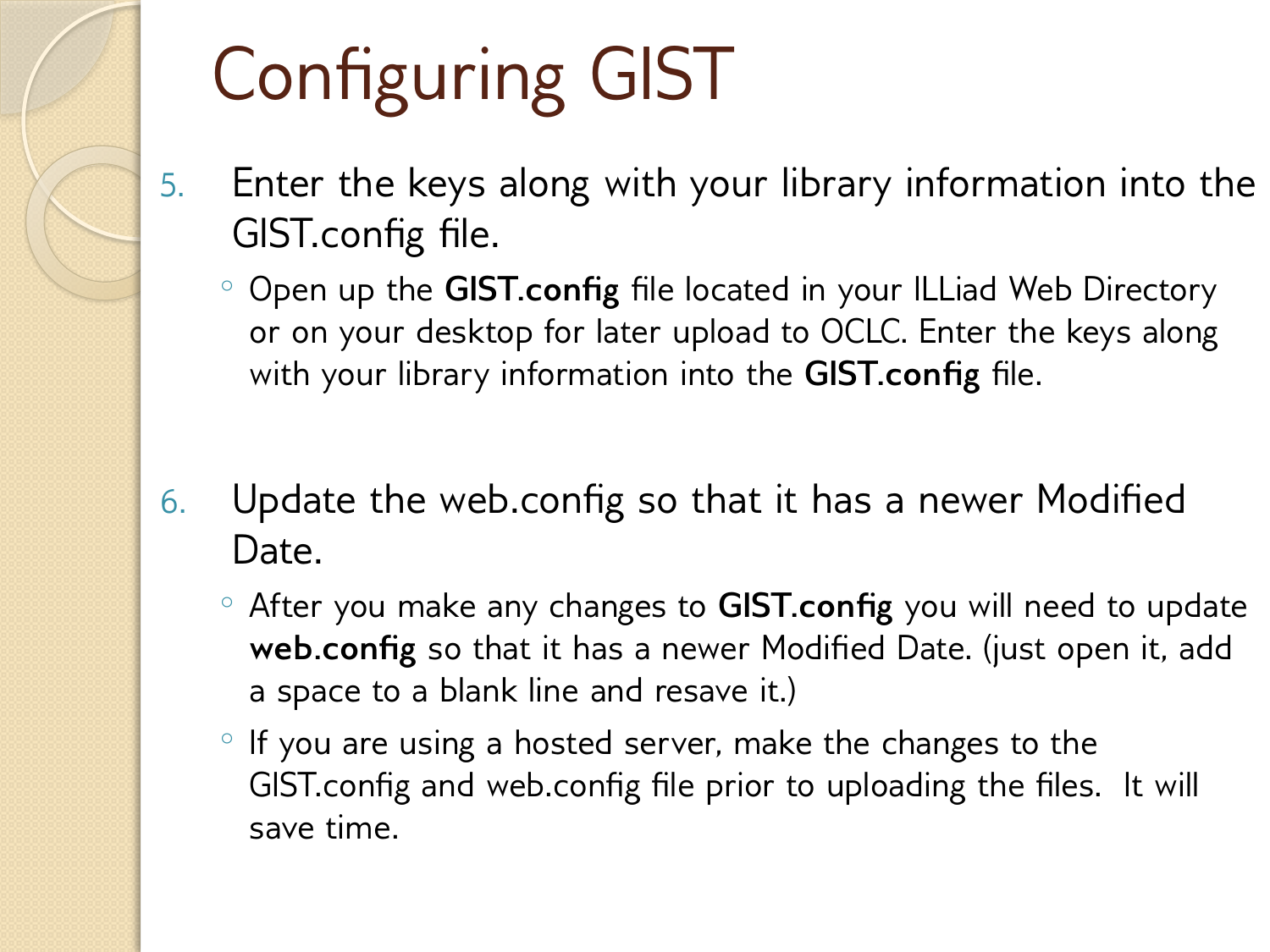

# Configuring GIST
Enter the keys along with your library information into the GIST.config file.
Open up the GIST.config file located in your ILLiad Web Directory or on your desktop for later upload to OCLC. Enter the keys along with your library information into the GIST.config file.

Update the web.config so that it has a newer Modified Date.
After you make any changes to GIST.config you will need to update web.config so that it has a newer Modified Date. (just open it, add a space to a blank line and resave it.)
If you are using a hosted server, make the changes to the GIST.config and web.config file prior to uploading the files.  It will save time.